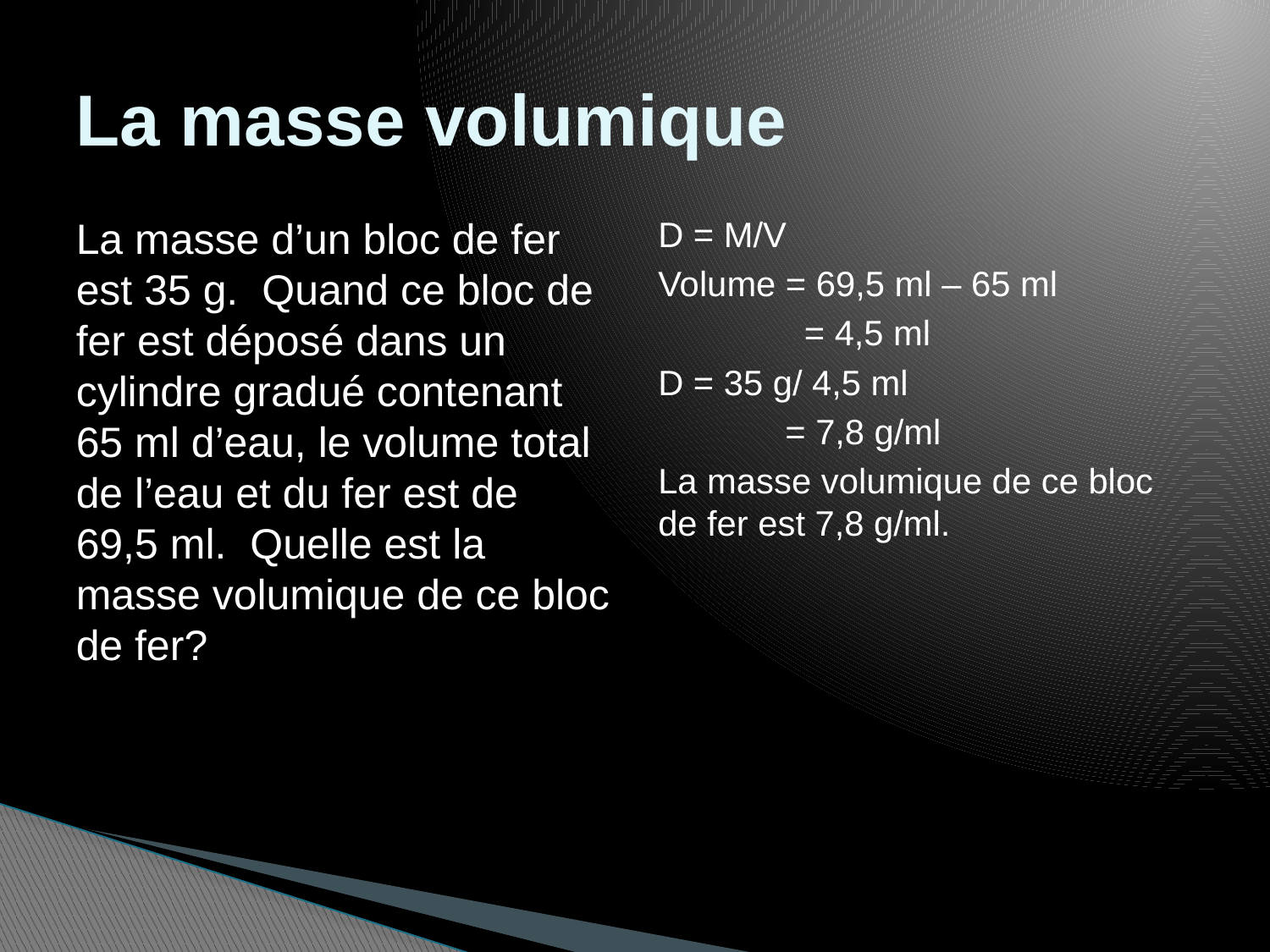

# La masse volumique
La masse d’un bloc de fer est 35 g.  Quand ce bloc de fer est déposé dans un cylindre gradué contenant 65 ml d’eau, le volume total de l’eau et du fer est de 69,5 ml.  Quelle est la masse volumique de ce bloc de fer?
D = M/V
Volume = 69,5 ml – 65 ml
               = 4,5 ml
D = 35 g/ 4,5 ml
	= 7,8 g/ml
La masse volumique de ce bloc de fer est 7,8 g/ml.